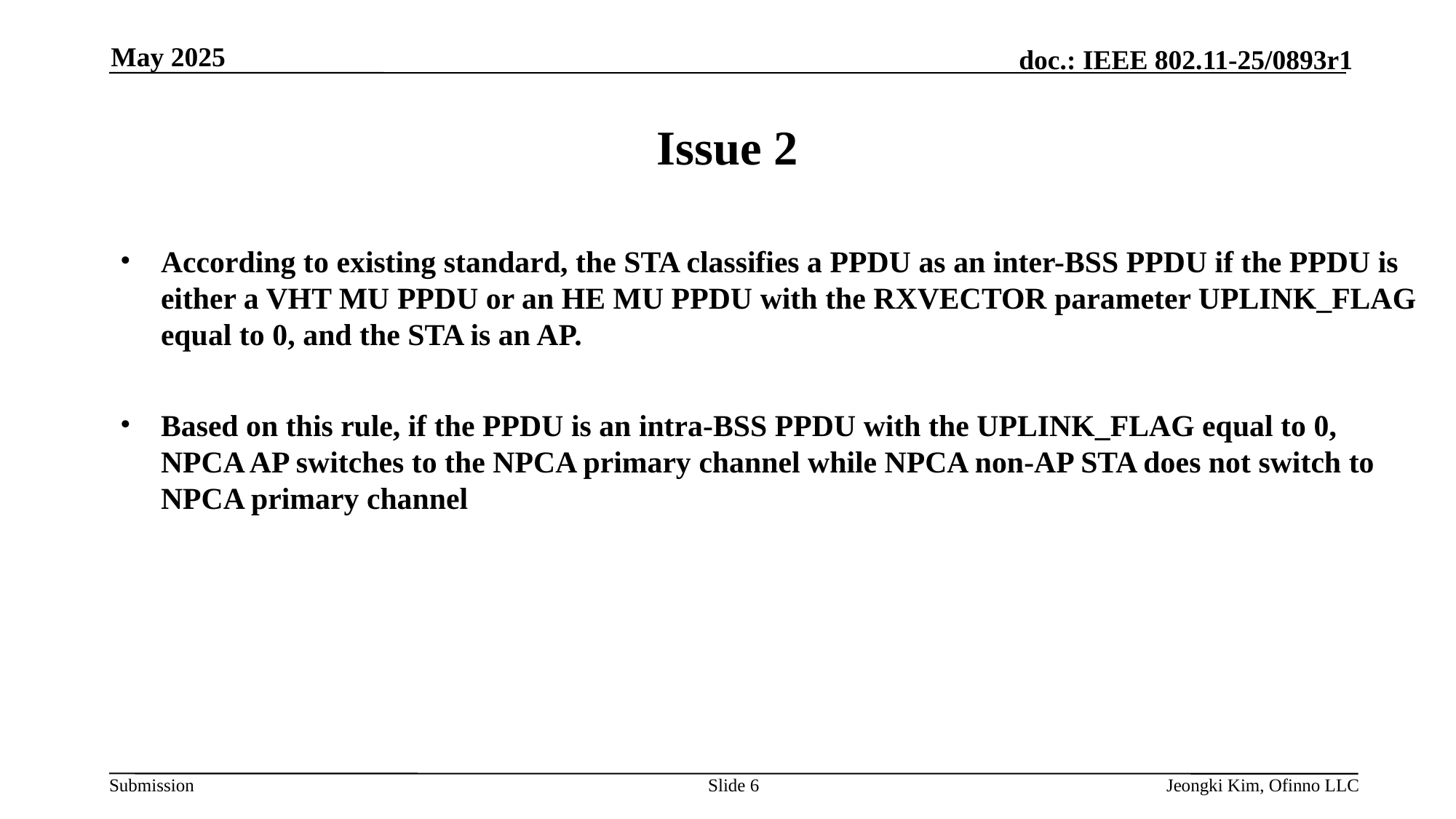

May 2025
# Issue 2
According to existing standard, the STA classifies a PPDU as an inter-BSS PPDU if the PPDU is either a VHT MU PPDU or an HE MU PPDU with the RXVECTOR parameter UPLINK_FLAG equal to 0, and the STA is an AP.

Based on this rule, if the PPDU is an intra-BSS PPDU with the UPLINK_FLAG equal to 0,  NPCA AP switches to the NPCA primary channel while NPCA non-AP STA does not switch to NPCA primary channel

Slide 6
Jeongki Kim, Ofinno LLC